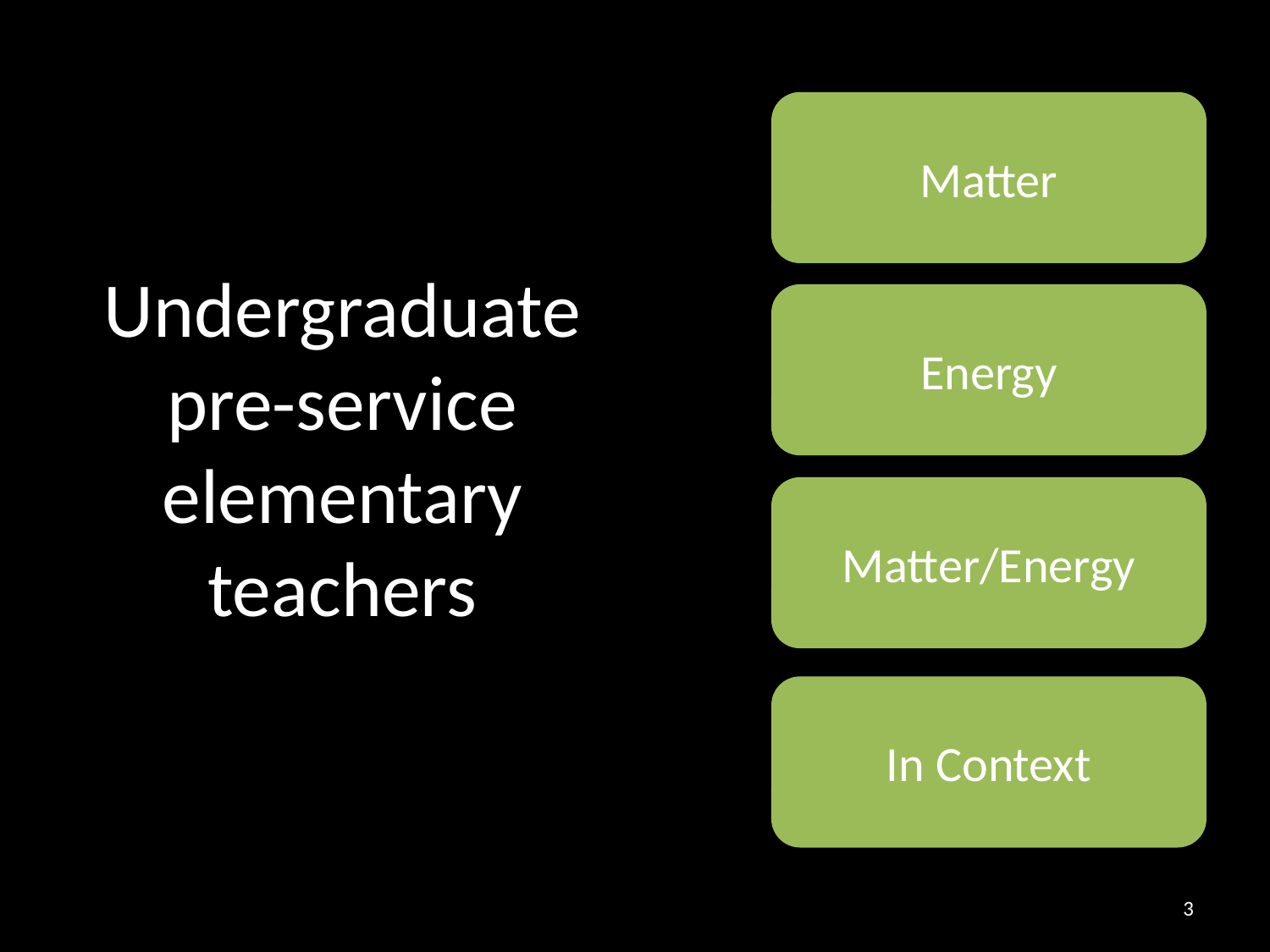

Matter
# Undergraduate pre-service elementary teachers
Energy
Matter/Energy
In Context
3